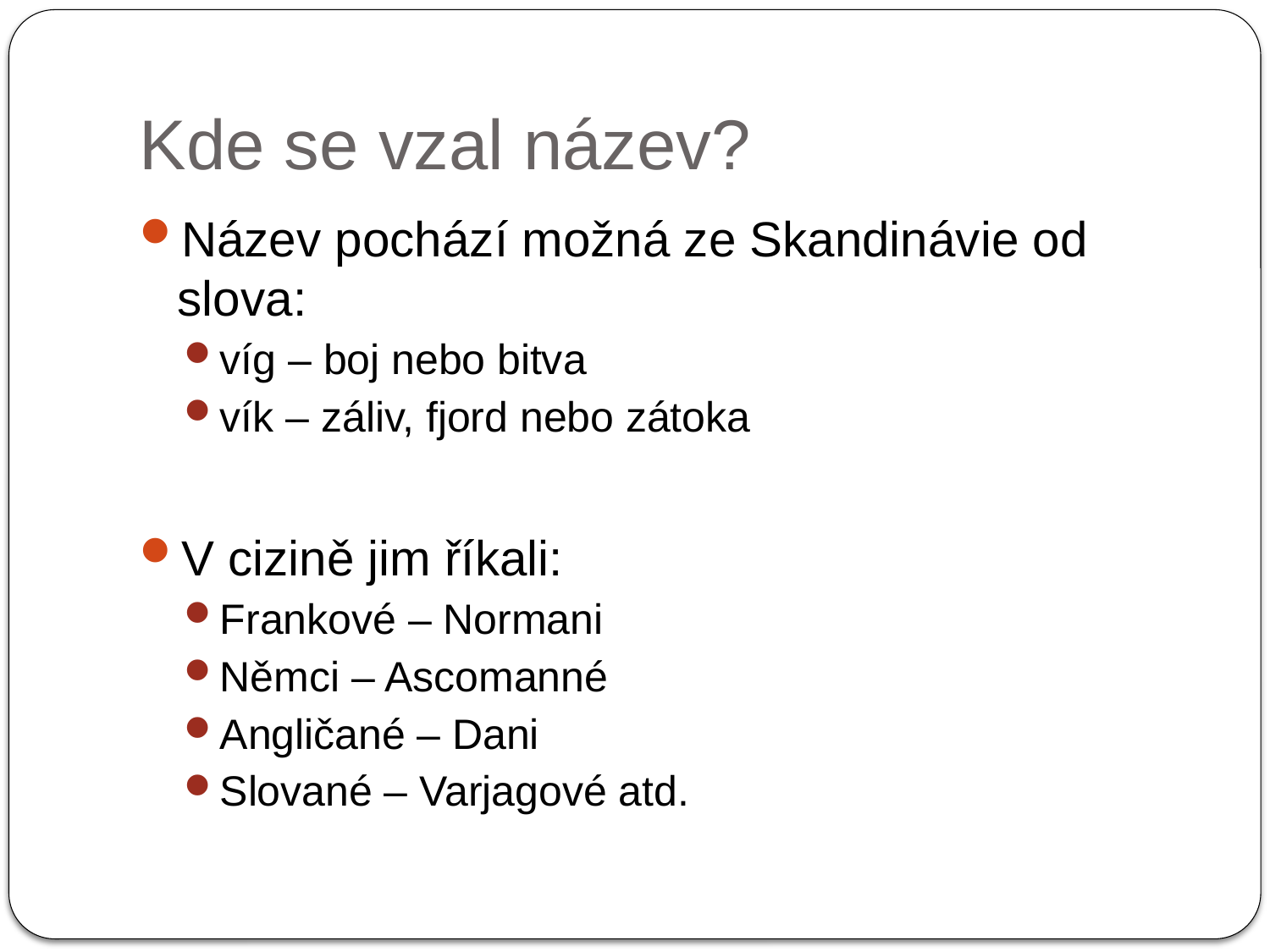

# Kde se vzal název?
Název pochází možná ze Skandinávie od slova:
víg – boj nebo bitva
vík – záliv, fjord nebo zátoka

V cizině jim říkali:
Frankové – Normani
Němci – Ascomanné
Angličané – Dani
Slované – Varjagové atd.